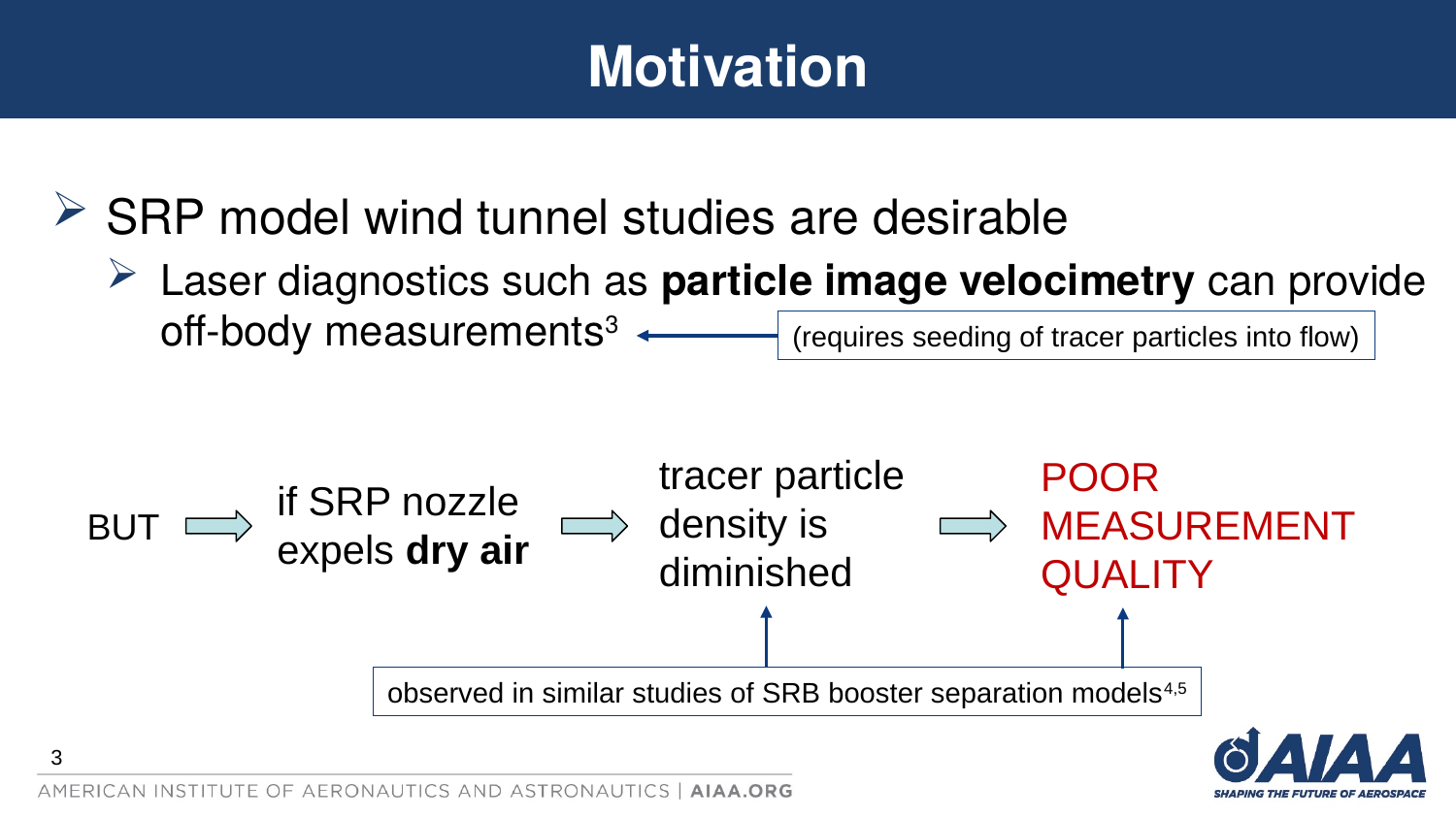

# Motivation
SRP model wind tunnel studies are desirable
Laser diagnostics such as particle image velocimetry can provide off-body measurements3

(requires seeding of tracer particles into flow)
tracer particle density is diminished
POOR MEASUREMENT QUALITY
if SRP nozzle expels dry air
BUT

observed in similar studies of SRB booster separation models4,5
3